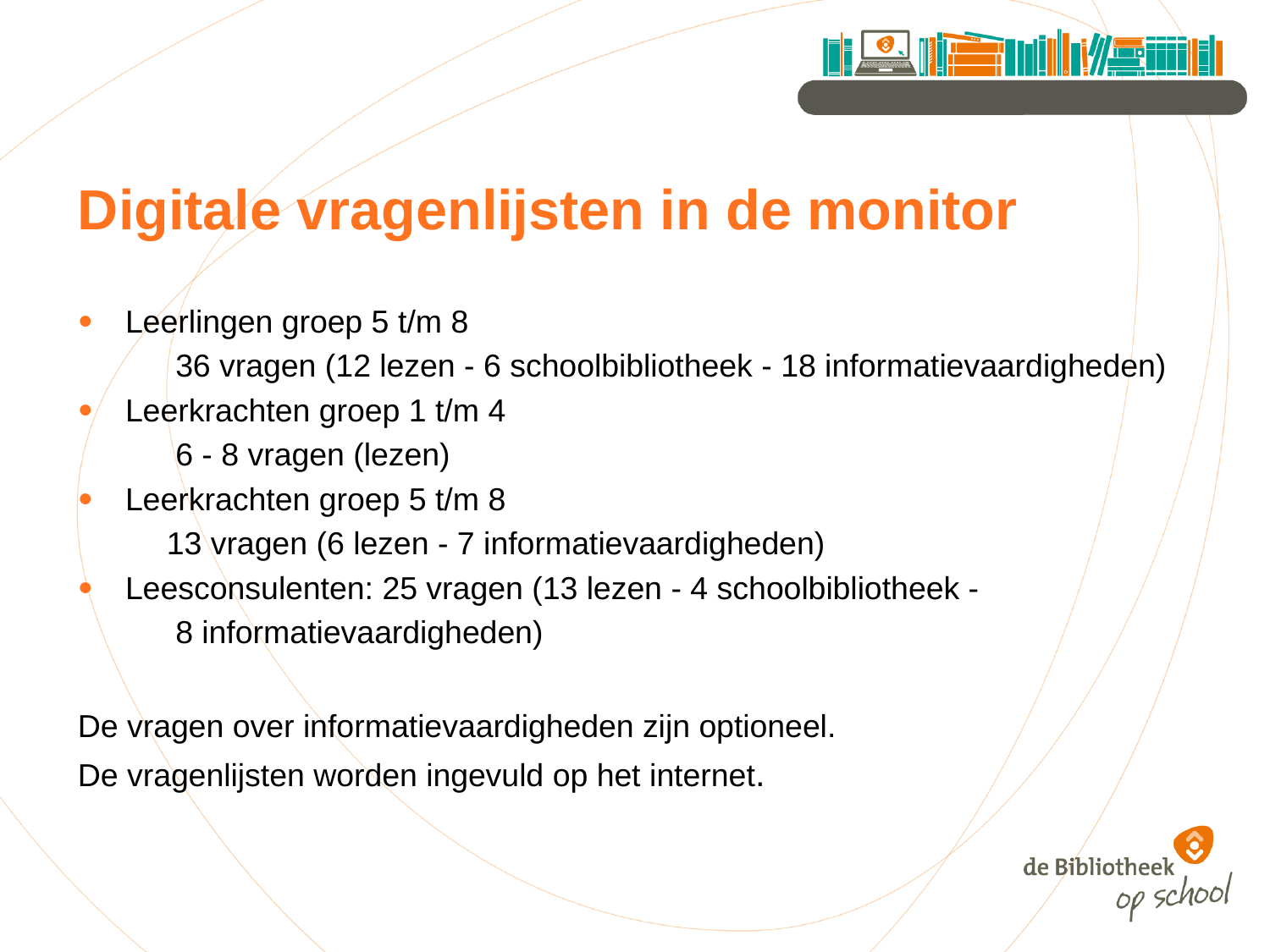

# Digitale vragenlijsten in de monitor
Leerlingen groep 5 t/m 8
           36 vragen (12 lezen - 6 schoolbibliotheek - 18 informatievaardigheden)
Leerkrachten groep 1 t/m 4
           6 - 8 vragen (lezen)
Leerkrachten groep 5 t/m 8
          13 vragen (6 lezen - 7 informatievaardigheden)
Leesconsulenten: 25 vragen (13 lezen - 4 schoolbibliotheek -
           8 informatievaardigheden)

De vragen over informatievaardigheden zijn optioneel.
De vragenlijsten worden ingevuld op het internet.